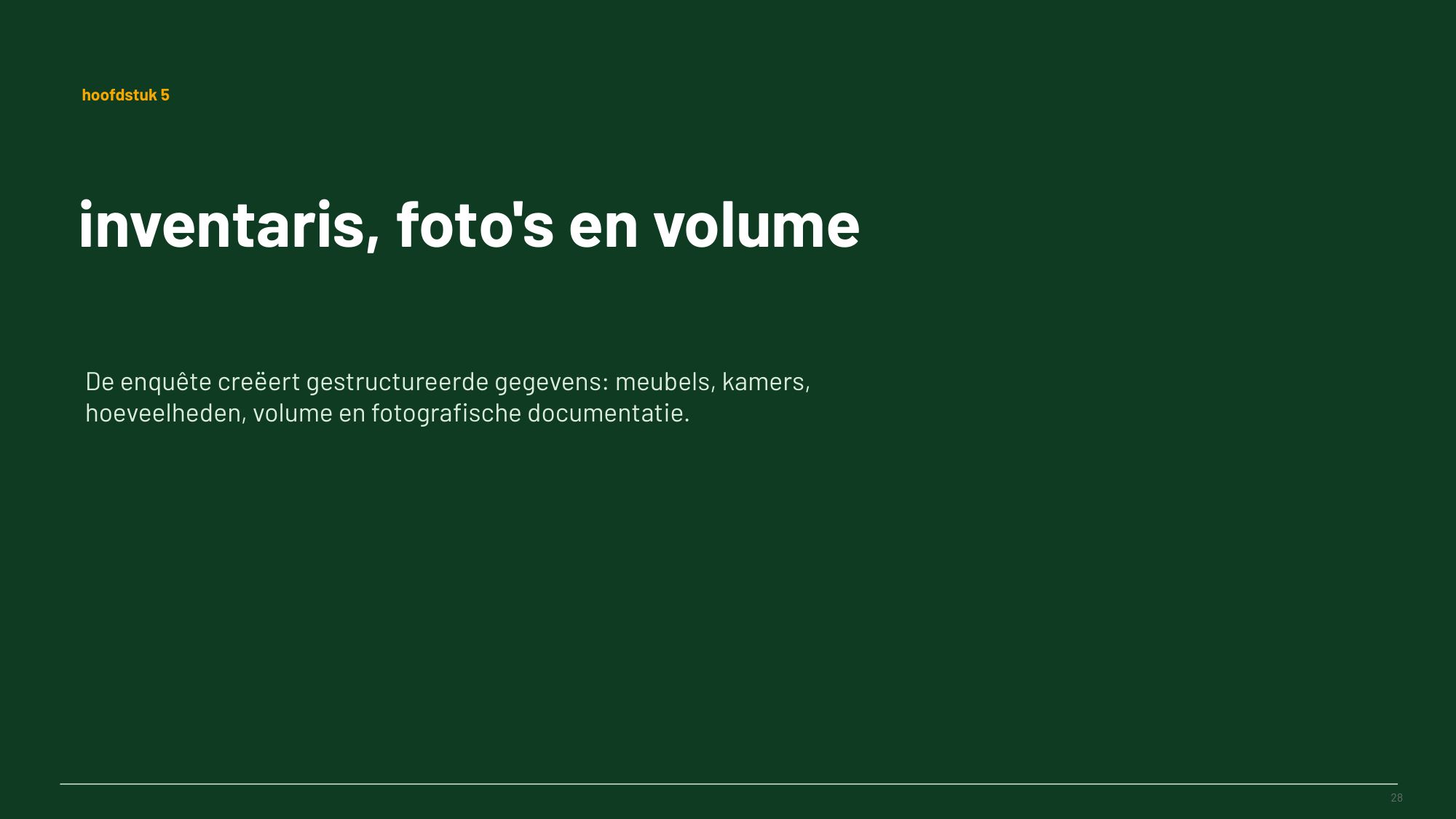

MovePilot Pro 4.0
hoofdstuk 5
inventaris, foto's en volume
De enquête creëert gestructureerde gegevens: meubels, kamers, hoeveelheden, volume en fotografische documentatie.

28